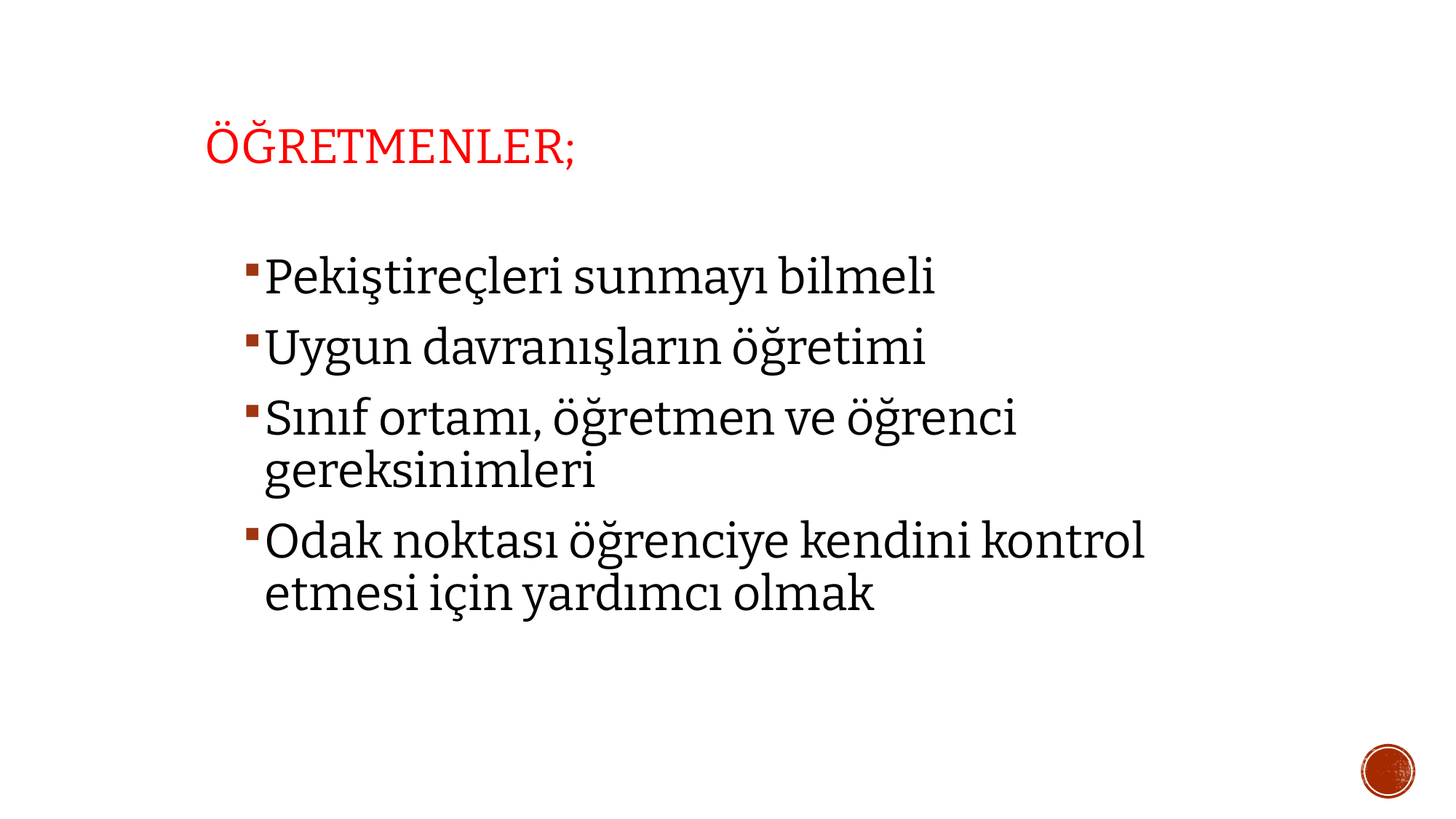

# Öğretmenler;
Pekiştireçleri sunmayı bilmeli
Uygun davranışların öğretimi
Sınıf ortamı, öğretmen ve öğrenci gereksinimleri
Odak noktası öğrenciye kendini kontrol etmesi için yardımcı olmak